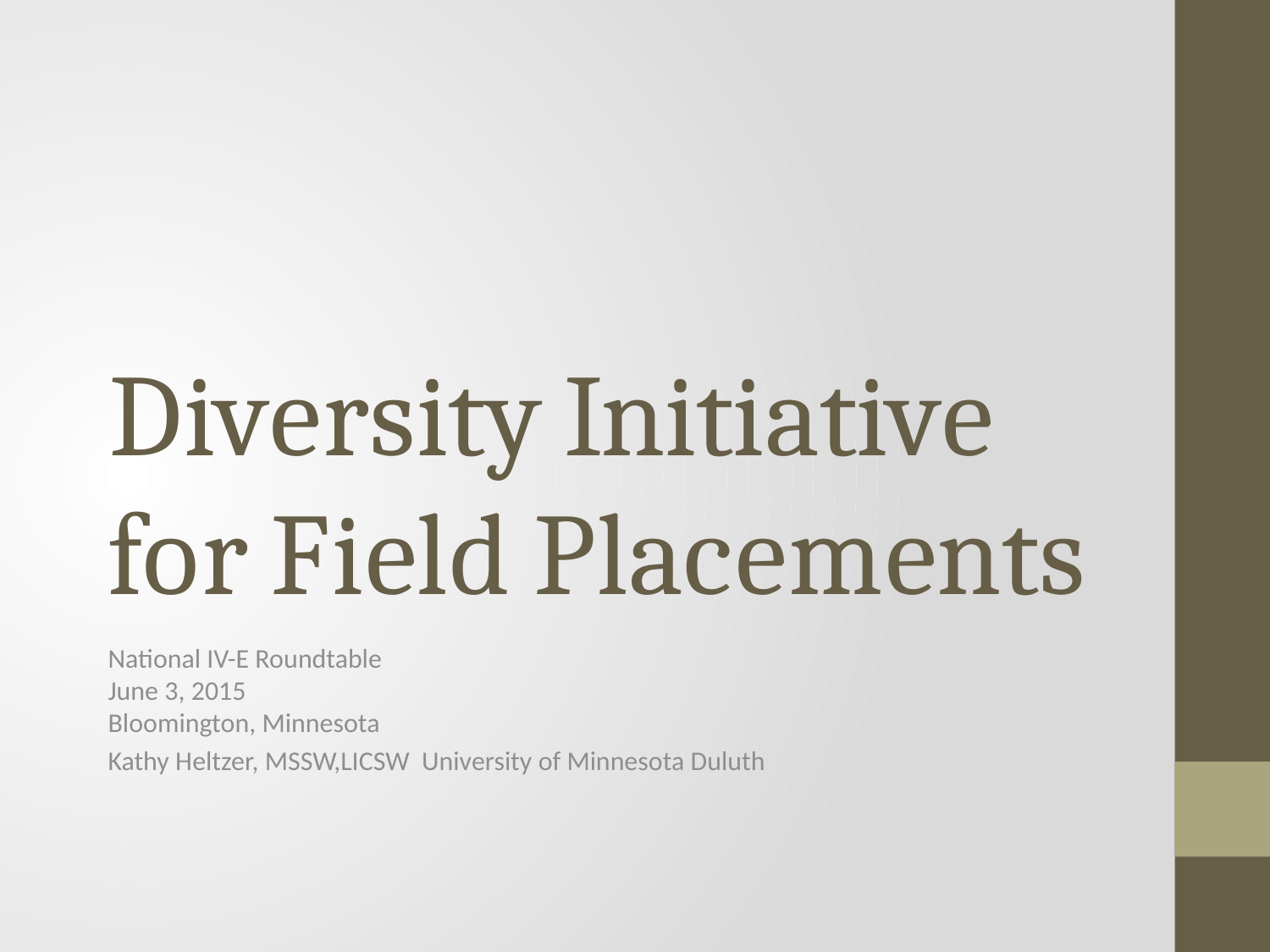

# Diversity Initiative for Field Placements
National IV-E Roundtable
June 3, 2015
Bloomington, Minnesota
Kathy Heltzer, MSSW,LICSW  University of Minnesota Duluth